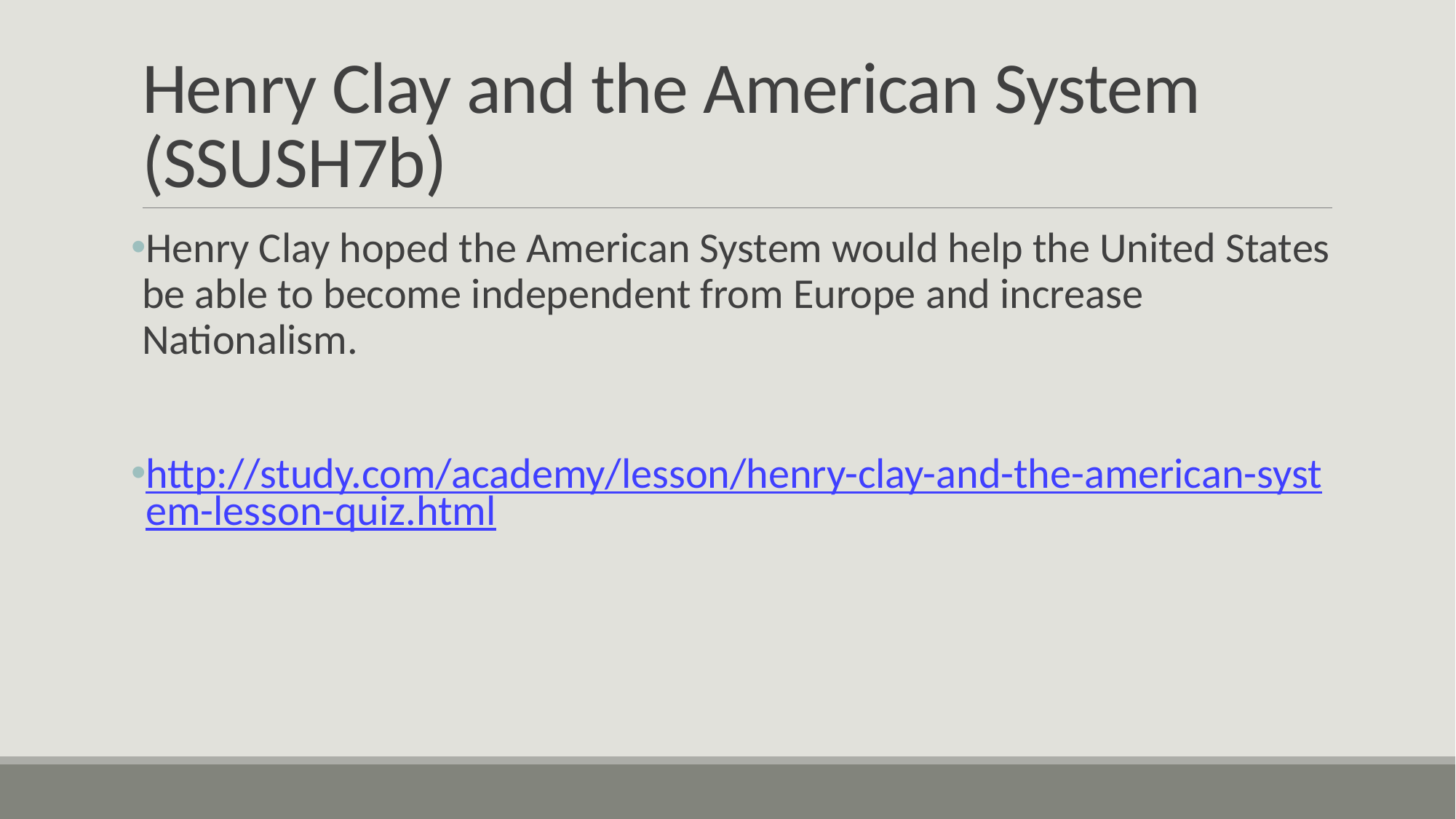

# Henry Clay and the American System (SSUSH7b)
Henry Clay hoped the American System would help the United States be able to become independent from Europe and increase Nationalism.

http://study.com/academy/lesson/henry-clay-and-the-american-system-lesson-quiz.html